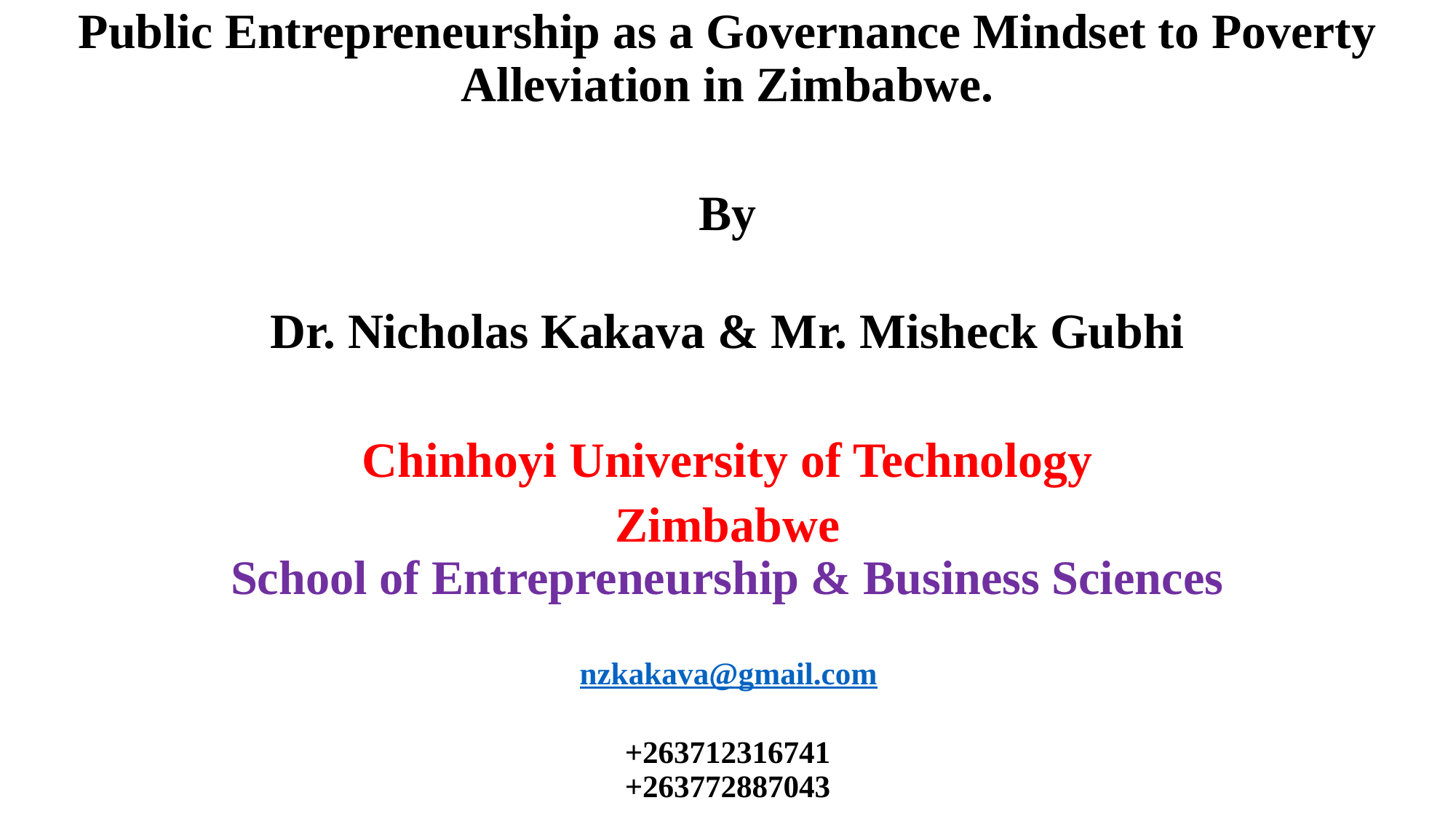

Public Entrepreneurship as a Governance Mindset to Poverty Alleviation in Zimbabwe.

By
Dr. Nicholas Kakava & Mr. Misheck Gubhi

Chinhoyi University of Technology
Zimbabwe
School of Entrepreneurship & Business Sciences
nzkakava@gmail.com
+263712316741
+263772887043